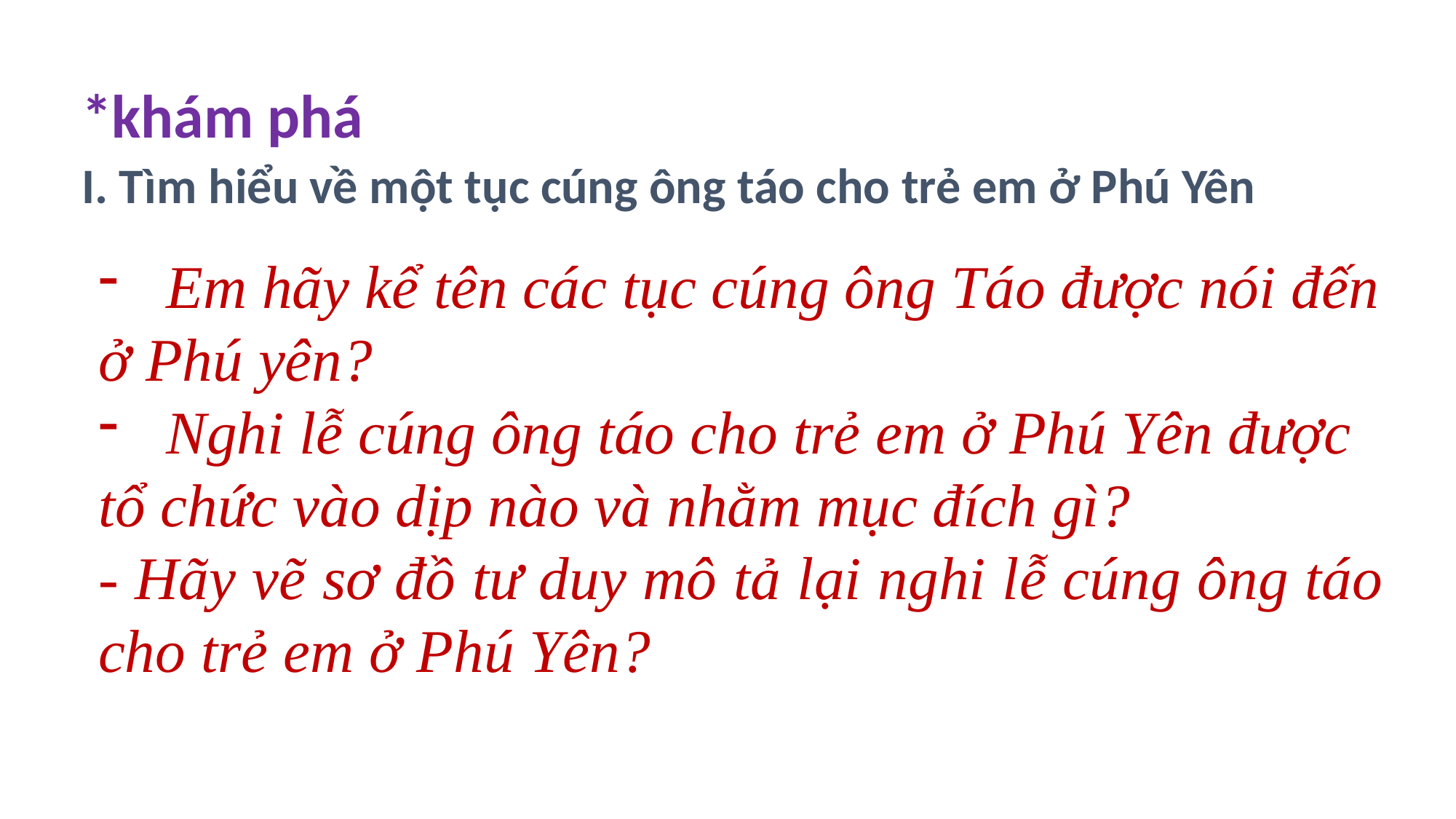

*khám phá
I. Tìm hiểu về một tục cúng ông táo cho trẻ em ở Phú Yên
Em hãy kể tên các tục cúng ông Táo được nói đến
ở Phú yên?
Nghi lễ cúng ông táo cho trẻ em ở Phú Yên được
tổ chức vào dịp nào và nhằm mục đích gì?
- Hãy vẽ sơ đồ tư duy mô tả lại nghi lễ cúng ông táo cho trẻ em ở Phú Yên?